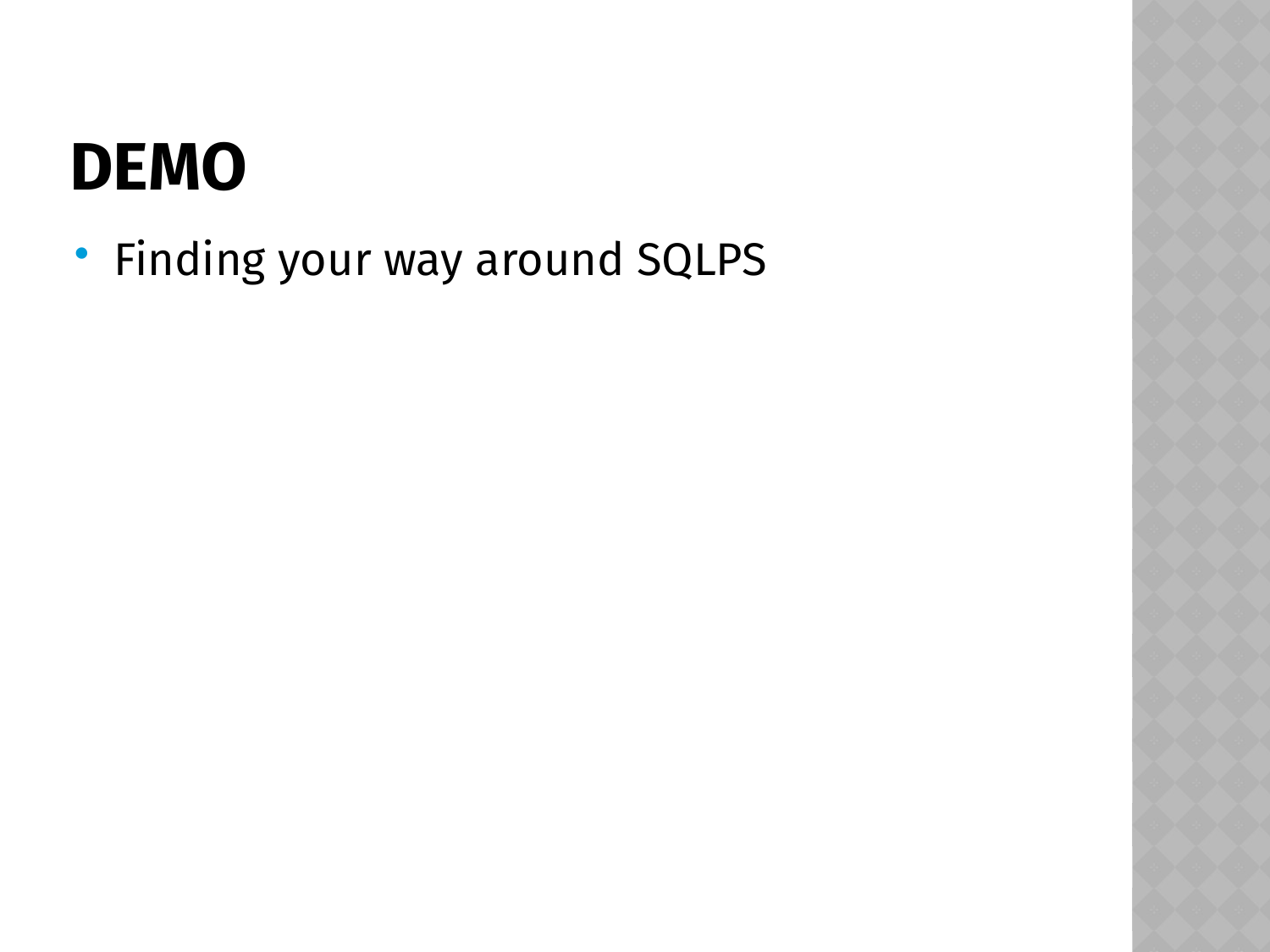

# Demo
Finding your way around SQLPS